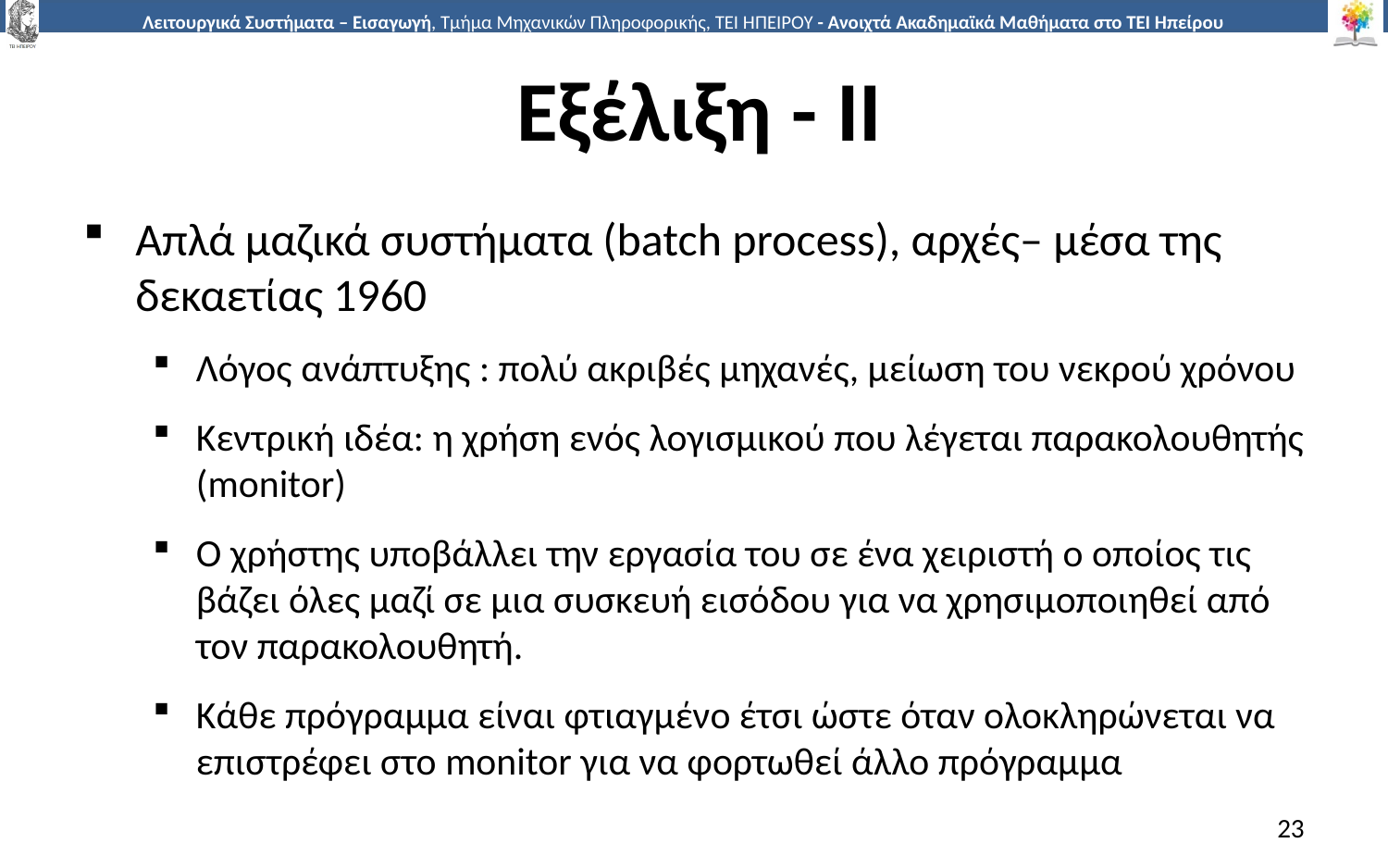

# Εξέλιξη - ΙΙ
Απλά μαζικά συστήματα (batch process), αρχές– μέσα της δεκαετίας 1960
Λόγος ανάπτυξης : πολύ ακριβές μηχανές, μείωση του νεκρού χρόνου
Κεντρική ιδέα: η χρήση ενός λογισμικού που λέγεται παρακολουθητής (monitor)
Ο χρήστης υποβάλλει την εργασία του σε ένα χειριστή ο οποίος τις βάζει όλες μαζί σε μια συσκευή εισόδου για να χρησιμοποιηθεί από τον παρακολουθητή.
Κάθε πρόγραμμα είναι φτιαγμένο έτσι ώστε όταν ολοκληρώνεται να επιστρέφει στο monitor για να φορτωθεί άλλο πρόγραμμα
23